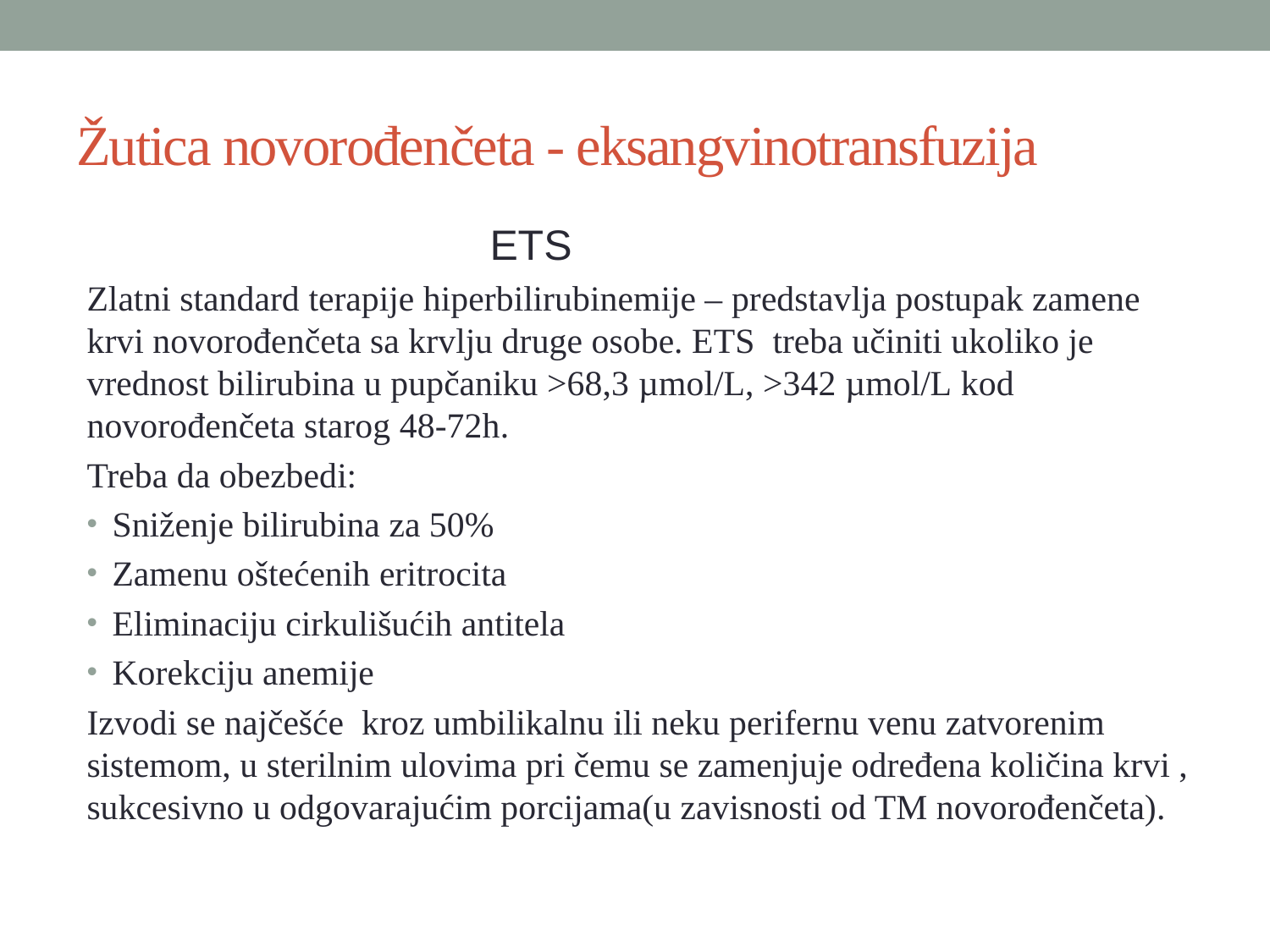

# Žutica novorođenčeta - eksangvinotransfuzija
                                  ETS
Zlatni standard terapije hiperbilirubinemije – predstavlja postupak zamene krvi novorođenčeta sa krvlju druge osobe. ETS  treba učiniti ukoliko je vrednost bilirubina u pupčaniku >68,3 µmol/L, >342 µmol/L kod novorođenčeta starog 48-72h.
Treba da obezbedi:
Sniženje bilirubina za 50%
Zamenu oštećenih eritrocita
Eliminaciju cirkulišućih antitela
Korekciju anemije
Izvodi se najčešće  kroz umbilikalnu ili neku perifernu venu zatvorenim sistemom, u sterilnim ulovima pri čemu se zamenjuje određena količina krvi , sukcesivno u odgovarajućim porcijama(u zavisnosti od TM novorođenčeta).